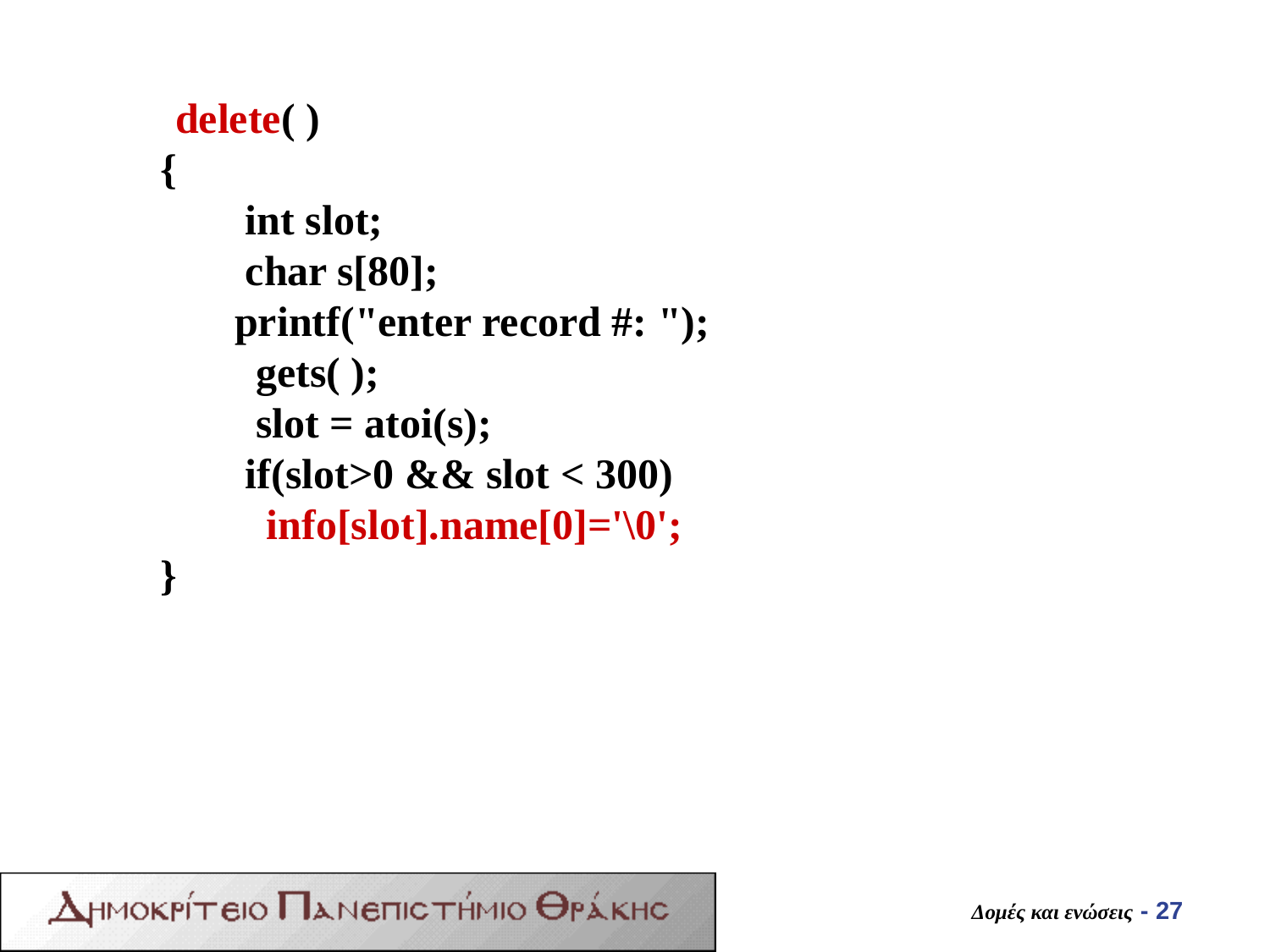

delete( )
{
        int slot;
        char s[80];
       printf("enter record #: ");
         gets( );
         slot = atoi(s);
        if(slot>0 && slot < 300)
          info[slot].name[0]='\0';
}

Δομές και ενώσεις - 27